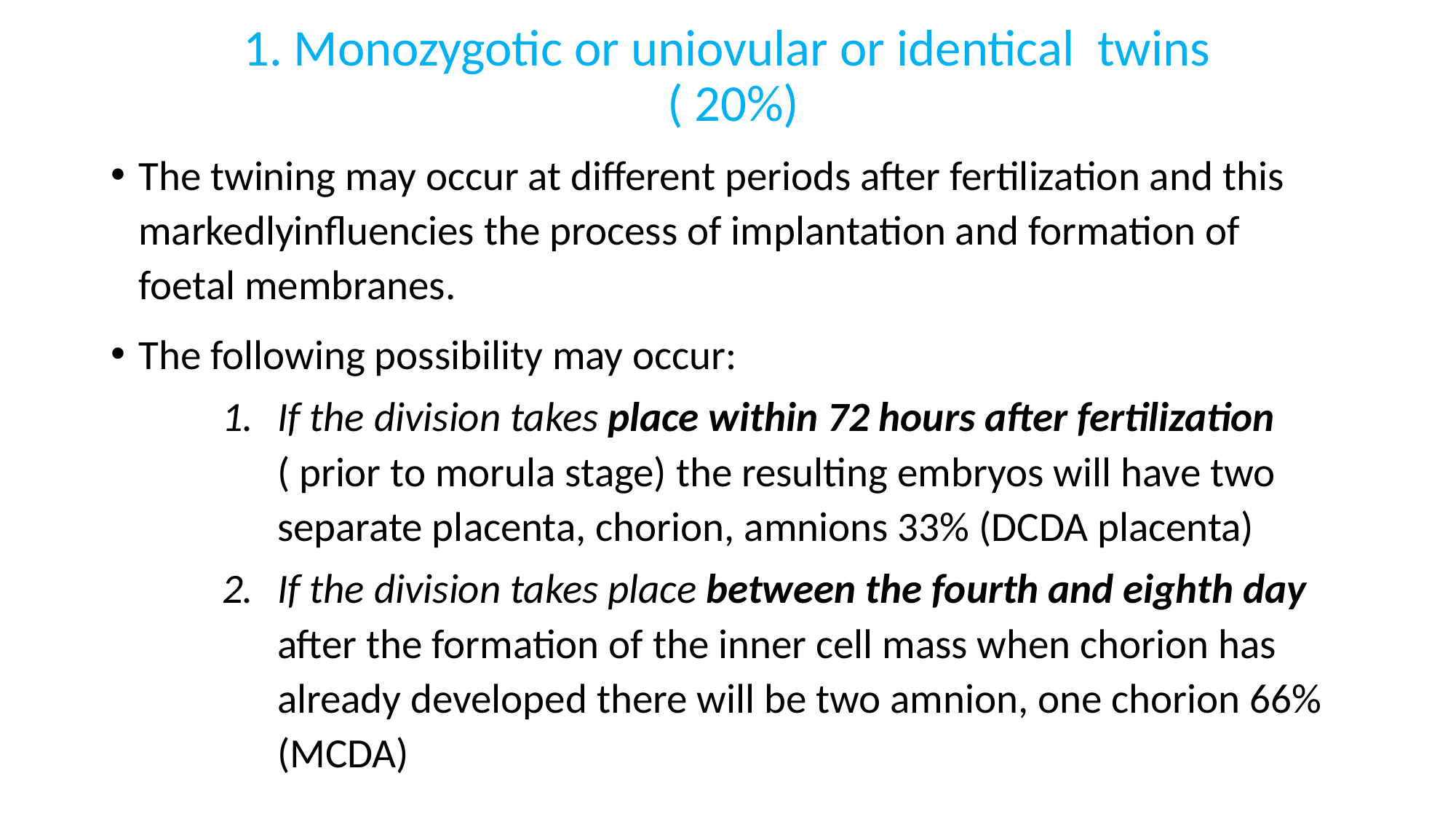

# 1. Monozygotic or uniovular or identical  twins ( 20%)
The twining may occur at different periods after fertilization and this markedlyinfluencies the process of implantation and formation of foetal membranes.
The following possibility may occur:
If the division takes place within 72 hours after fertilization ( prior to morula stage) the resulting embryos will have two separate placenta, chorion, amnions 33% (DCDA placenta)
If the division takes place between the fourth and eighth day after the formation of the inner cell mass when chorion has already developed there will be two amnion, one chorion 66% (MCDA)
27